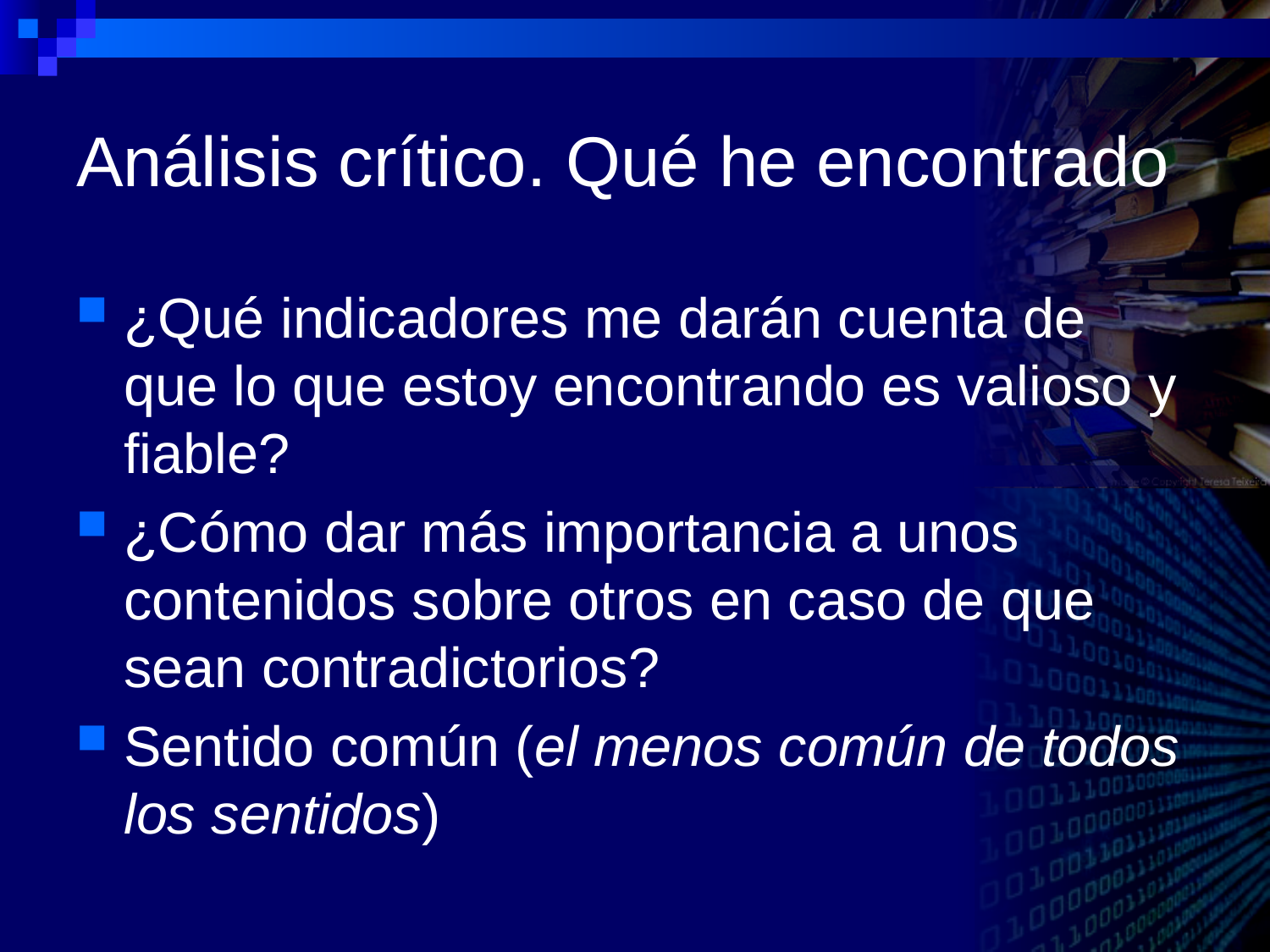

# Análisis crítico. Qué he encontrado
¿Qué indicadores me darán cuenta de que lo que estoy encontrando es valioso y fiable?
¿Cómo dar más importancia a unos contenidos sobre otros en caso de que sean contradictorios?
Sentido común (el menos común de todos los sentidos)